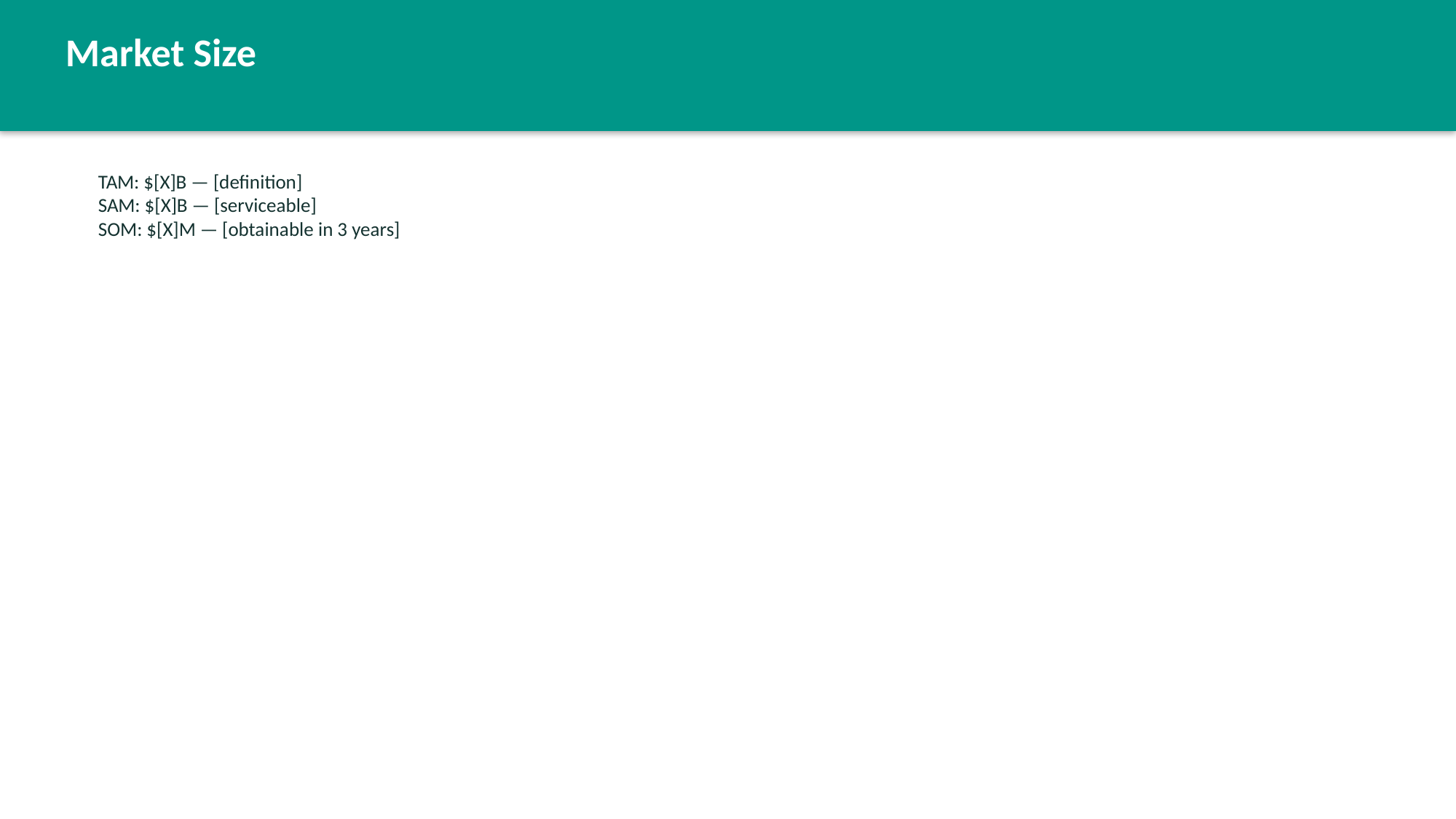

Market Size
TAM: $[X]B — [definition]
SAM: $[X]B — [serviceable]
SOM: $[X]M — [obtainable in 3 years]